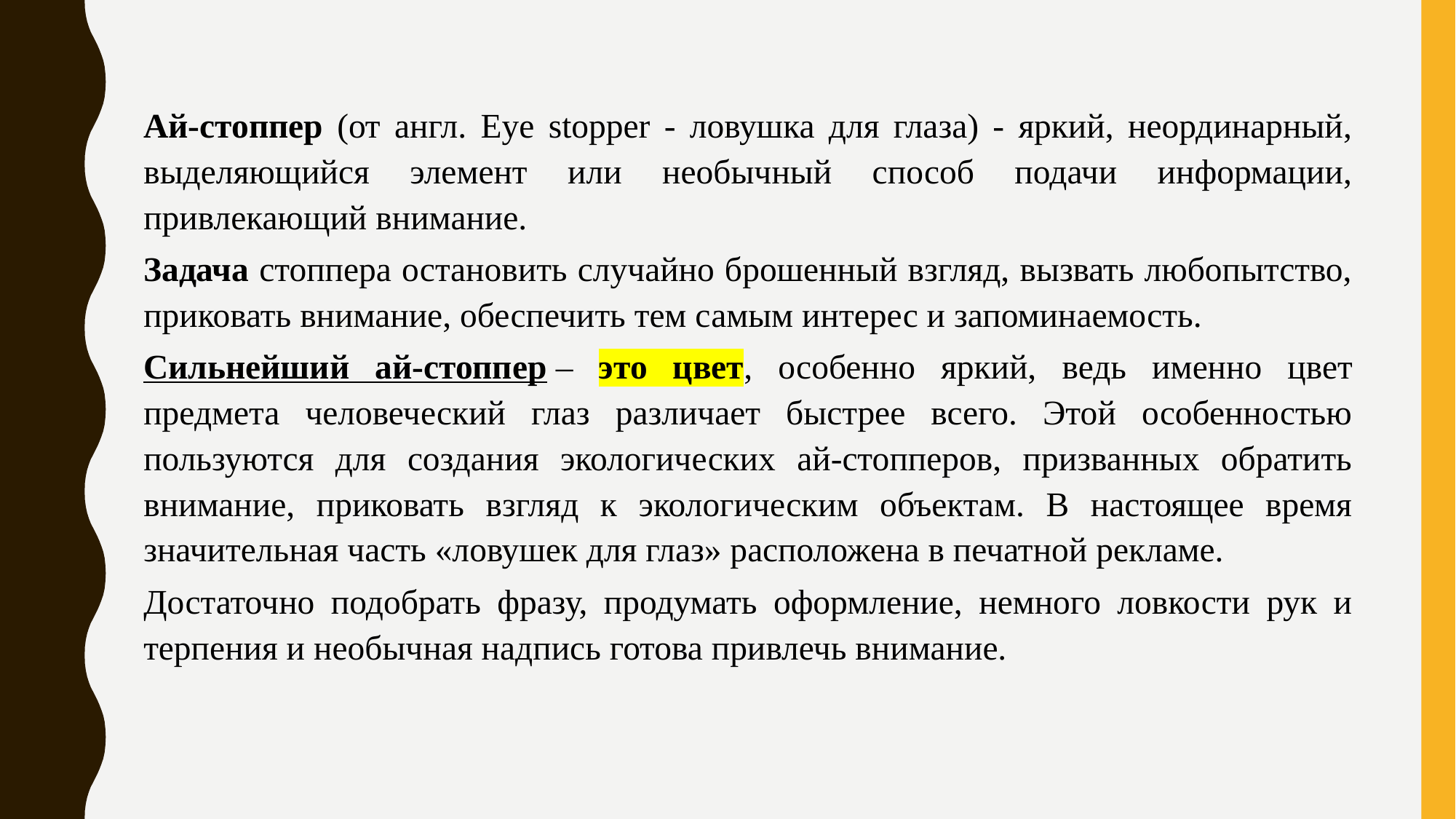

Ай-стоппер (от англ. Eye stopper - ловушка для глаза) - яркий, неординарный, выделяющийся элемент или необычный способ подачи информации, привлекающий внимание.
Задача стоппера остановить случайно брошенный взгляд, вызвать любопытство, приковать внимание, обеспечить тем самым интерес и запоминаемость.
Сильнейший ай-стоппер – это цвет, особенно яркий, ведь именно цвет предмета человеческий глаз различает быстрее всего. Этой особенностью пользуются для создания экологических ай-стопперов, призванных обратить внимание, приковать взгляд к экологическим объектам. В настоящее время значительная часть «ловушек для глаз» расположена в печатной рекламе.
Достаточно подобрать фразу, продумать оформление, немного ловкости рук и терпения и необычная надпись готова привлечь внимание.